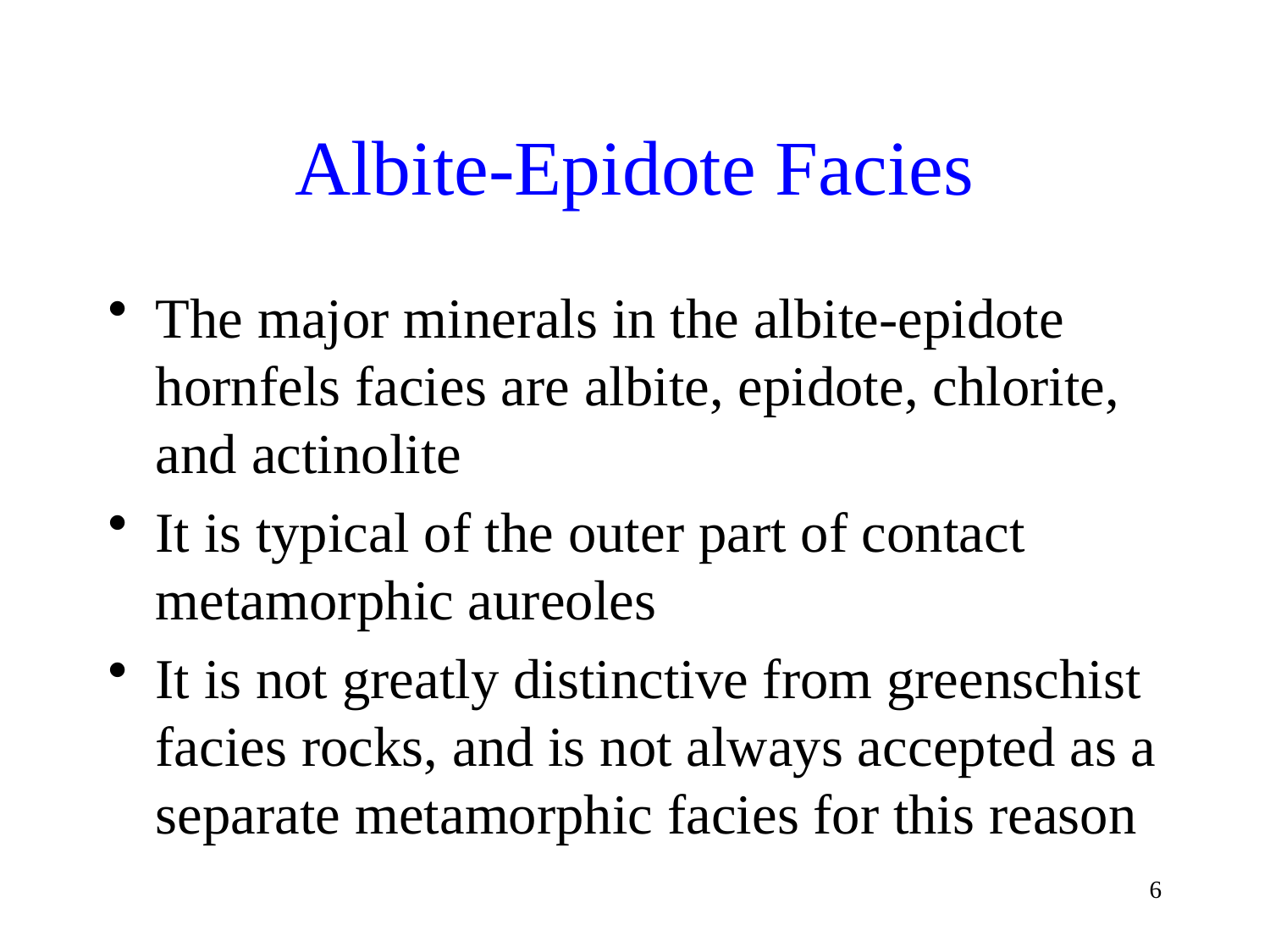

# Albite-Epidote Facies
The major minerals in the albite-epidote hornfels facies are albite, epidote, chlorite, and actinolite
It is typical of the outer part of contact metamorphic aureoles
It is not greatly distinctive from greenschist facies rocks, and is not always accepted as a separate metamorphic facies for this reason
6